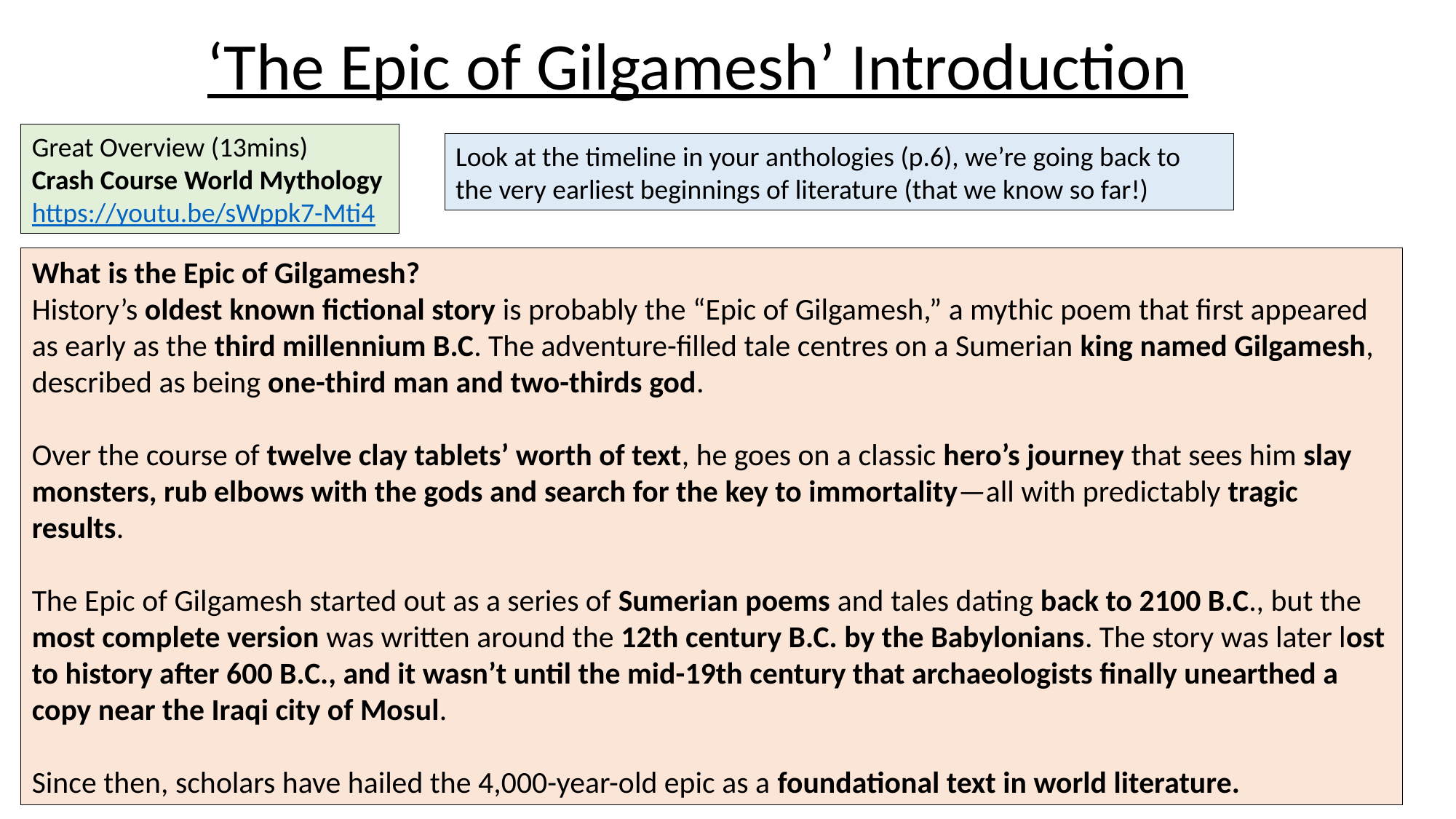

# ‘The Epic of Gilgamesh’ Introduction
Great Overview (13mins)
Crash Course World Mythology https://youtu.be/sWppk7-Mti4
Look at the timeline in your anthologies (p.6), we’re going back to the very earliest beginnings of literature (that we know so far!)
What is the Epic of Gilgamesh?
History’s oldest known fictional story is probably the “Epic of Gilgamesh,” a mythic poem that first appeared as early as the third millennium B.C. The adventure-filled tale centres on a Sumerian king named Gilgamesh, described as being one-third man and two-thirds god.

Over the course of twelve clay tablets’ worth of text, he goes on a classic hero’s journey that sees him slay monsters, rub elbows with the gods and search for the key to immortality—all with predictably tragic results.

The Epic of Gilgamesh started out as a series of Sumerian poems and tales dating back to 2100 B.C., but the most complete version was written around the 12th century B.C. by the Babylonians. The story was later lost to history after 600 B.C., and it wasn’t until the mid-19th century that archaeologists finally unearthed a copy near the Iraqi city of Mosul.

Since then, scholars have hailed the 4,000-year-old epic as a foundational text in world literature.